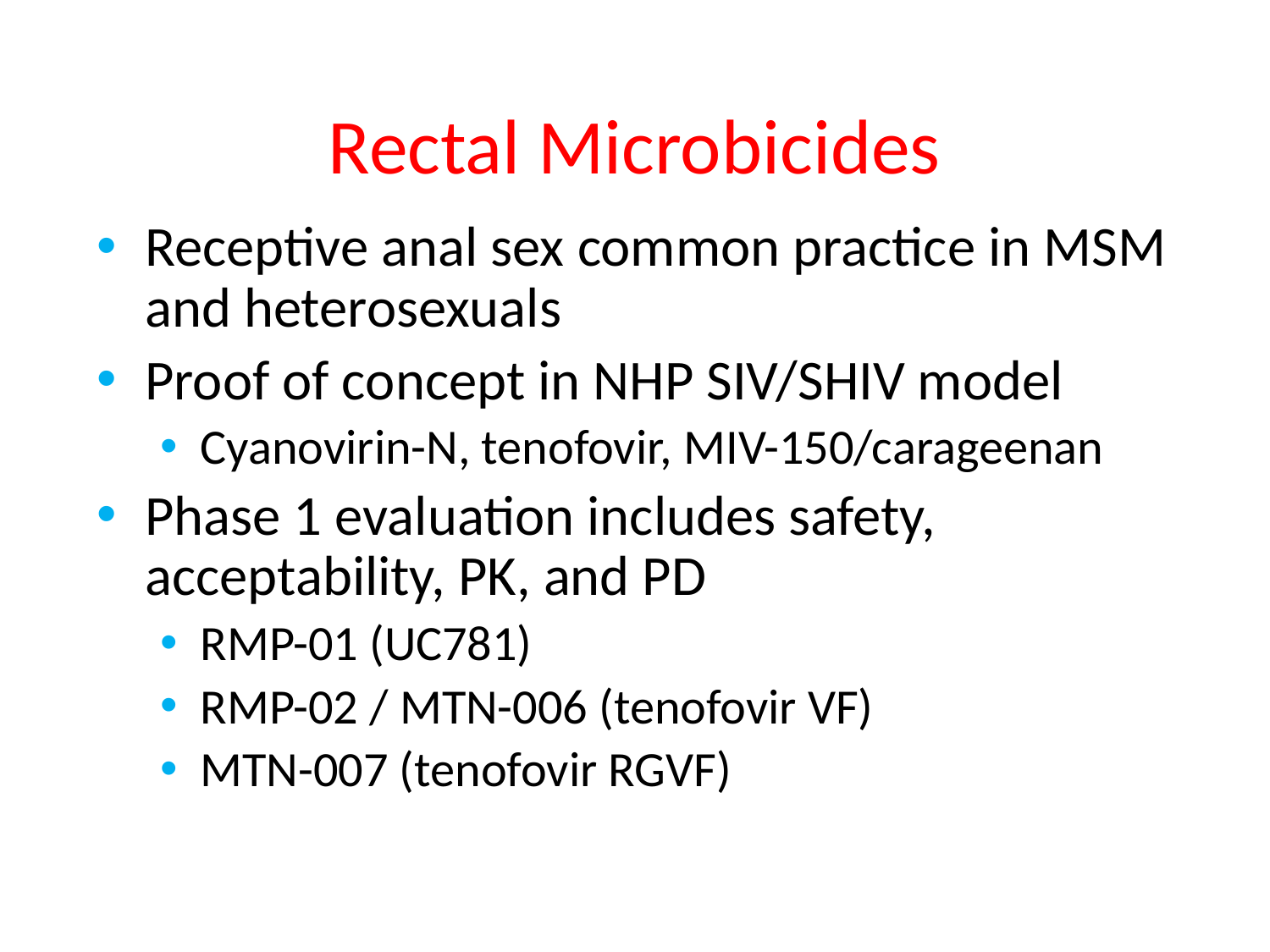

# Rectal Microbicides
Receptive anal sex common practice in MSM and heterosexuals
Proof of concept in NHP SIV/SHIV model
Cyanovirin-N, tenofovir, MIV-150/carageenan
Phase 1 evaluation includes safety, acceptability, PK, and PD
RMP-01 (UC781)
RMP-02 / MTN-006 (tenofovir VF)
MTN-007 (tenofovir RGVF)